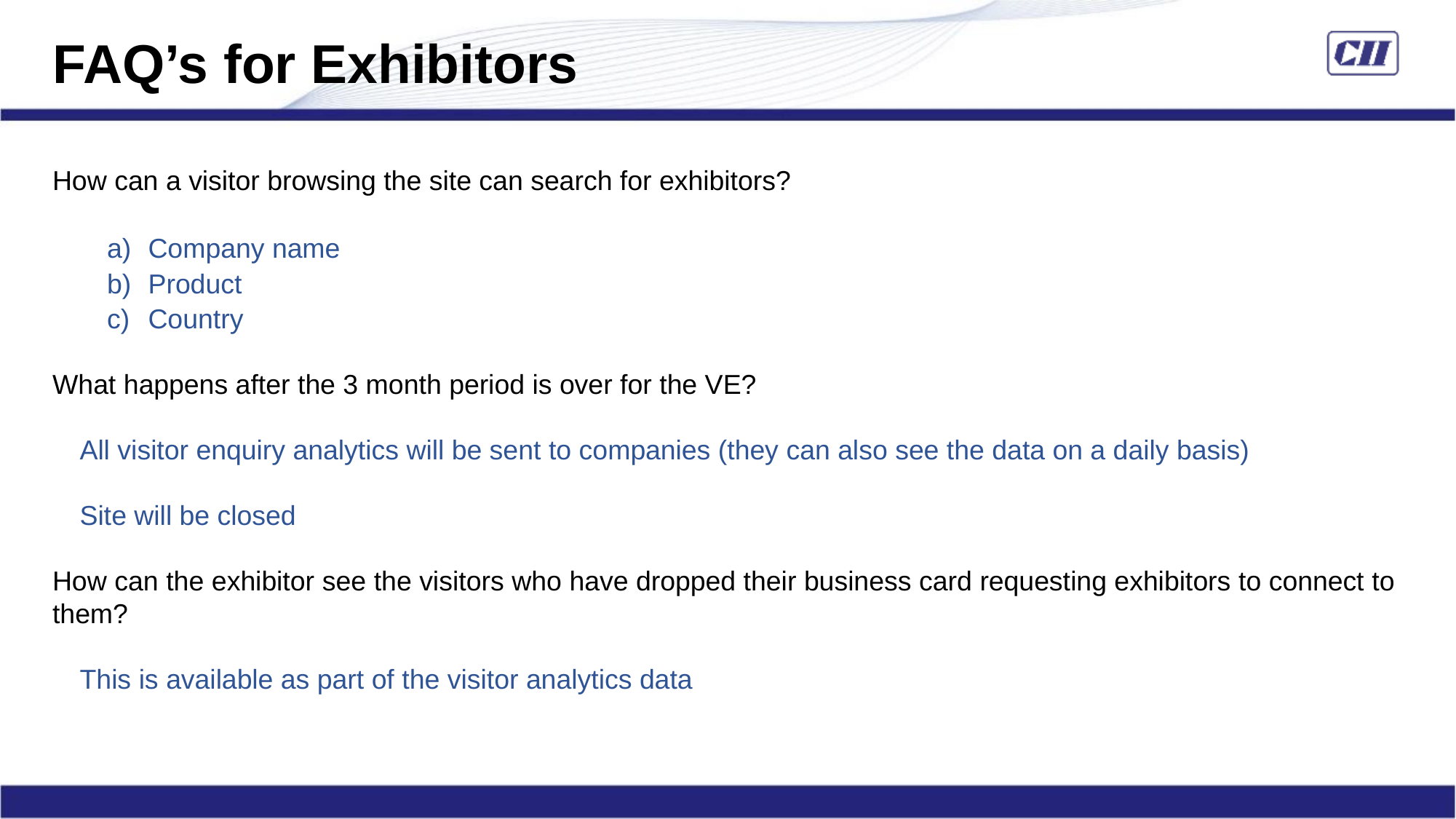

FAQ’s for Exhibitors
How can a visitor browsing the site can search for exhibitors?

Company name
Product
Country

What happens after the 3 month period is over for the VE?

All visitor enquiry analytics will be sent to companies (they can also see the data on a daily basis)

Site will be closed

How can the exhibitor see the visitors who have dropped their business card requesting exhibitors to connect to them?

This is available as part of the visitor analytics data